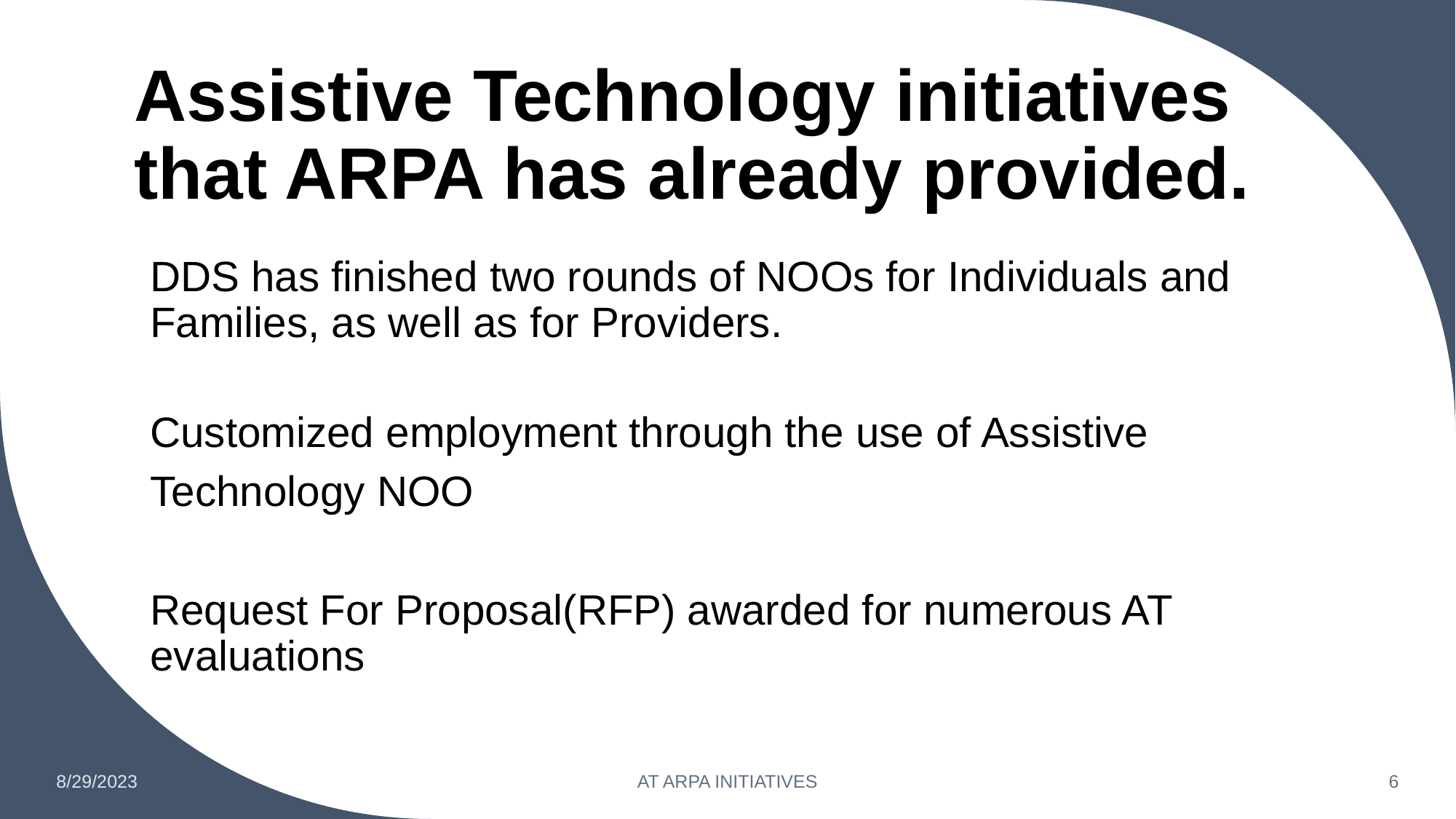

# Assistive Technology initiatives that ARPA has already provided.
DDS has finished two rounds of NOOs for Individuals and Families, as well as for Providers.
Customized employment through the use of Assistive Technology NOO
Request For Proposal(RFP) awarded for numerous AT evaluations
8/29/2023
AT ARPA INITIATIVES
6